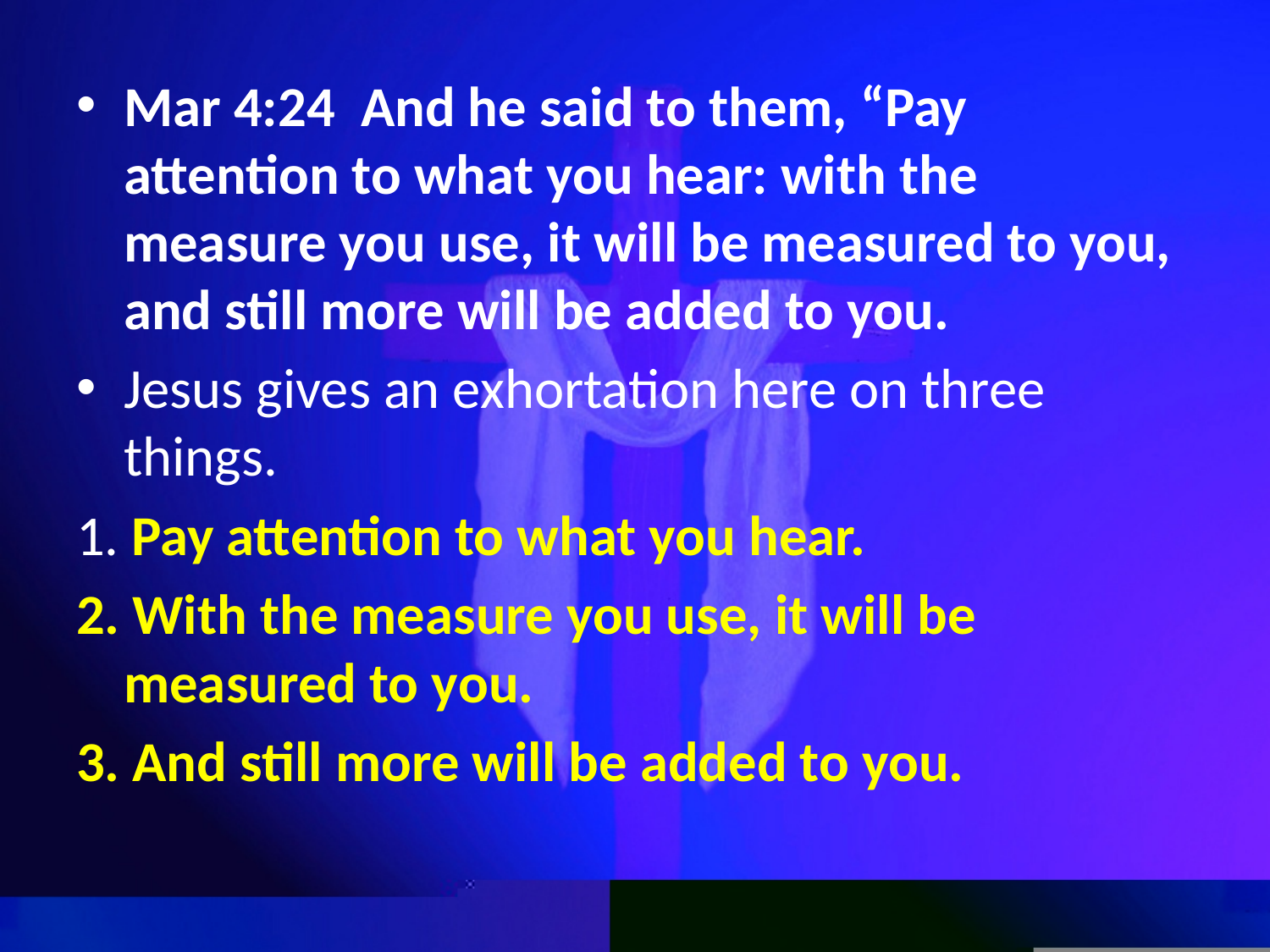

Mar 4:24  And he said to them, “Pay attention to what you hear: with the measure you use, it will be measured to you, and still more will be added to you.
Jesus gives an exhortation here on three things.
1. Pay attention to what you hear.
2. With the measure you use, it will be measured to you.
3. And still more will be added to you.